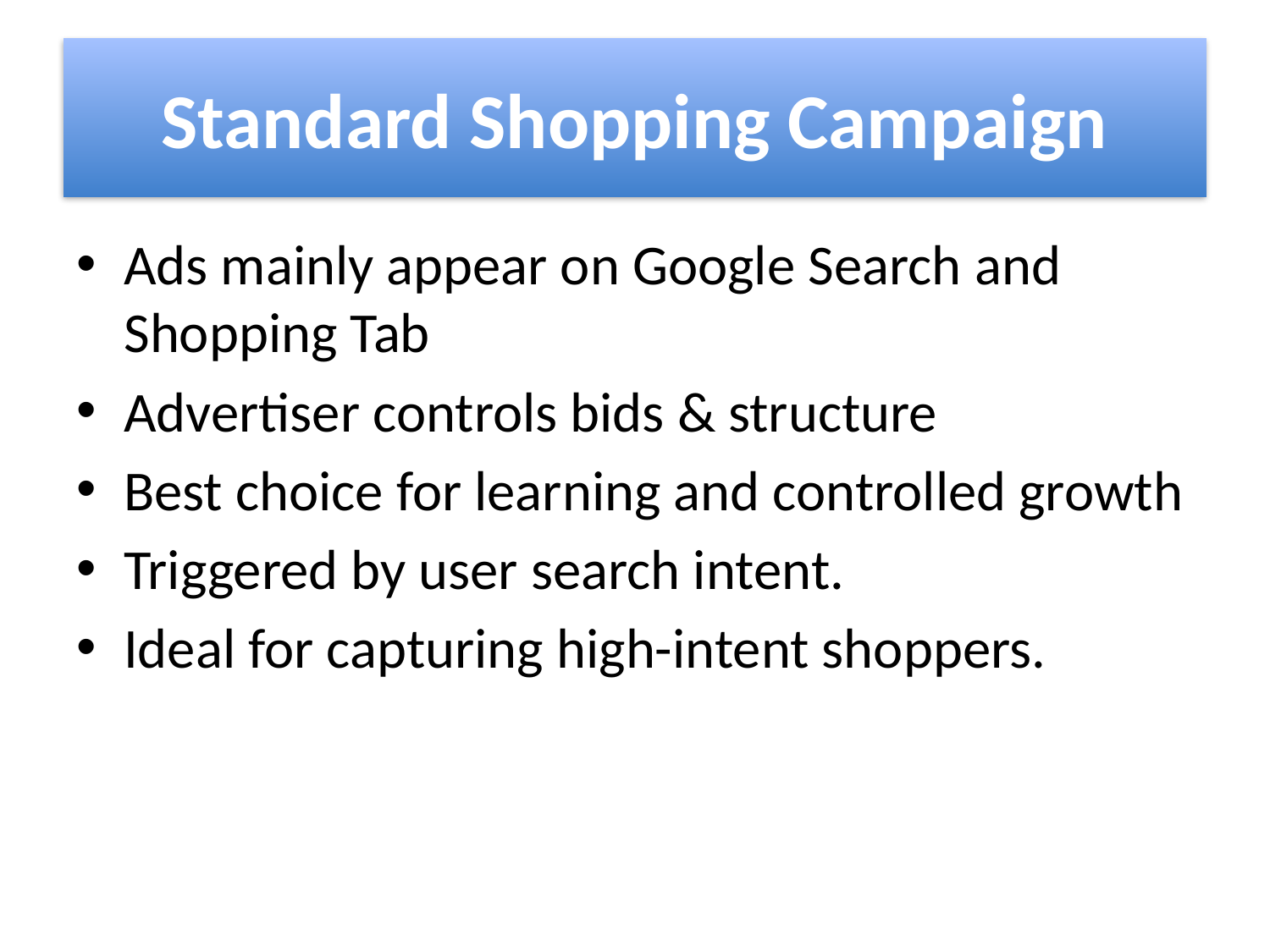

# Standard Shopping Campaign
Ads mainly appear on Google Search and Shopping Tab
Advertiser controls bids & structure
Best choice for learning and controlled growth
Triggered by user search intent.
Ideal for capturing high-intent shoppers.